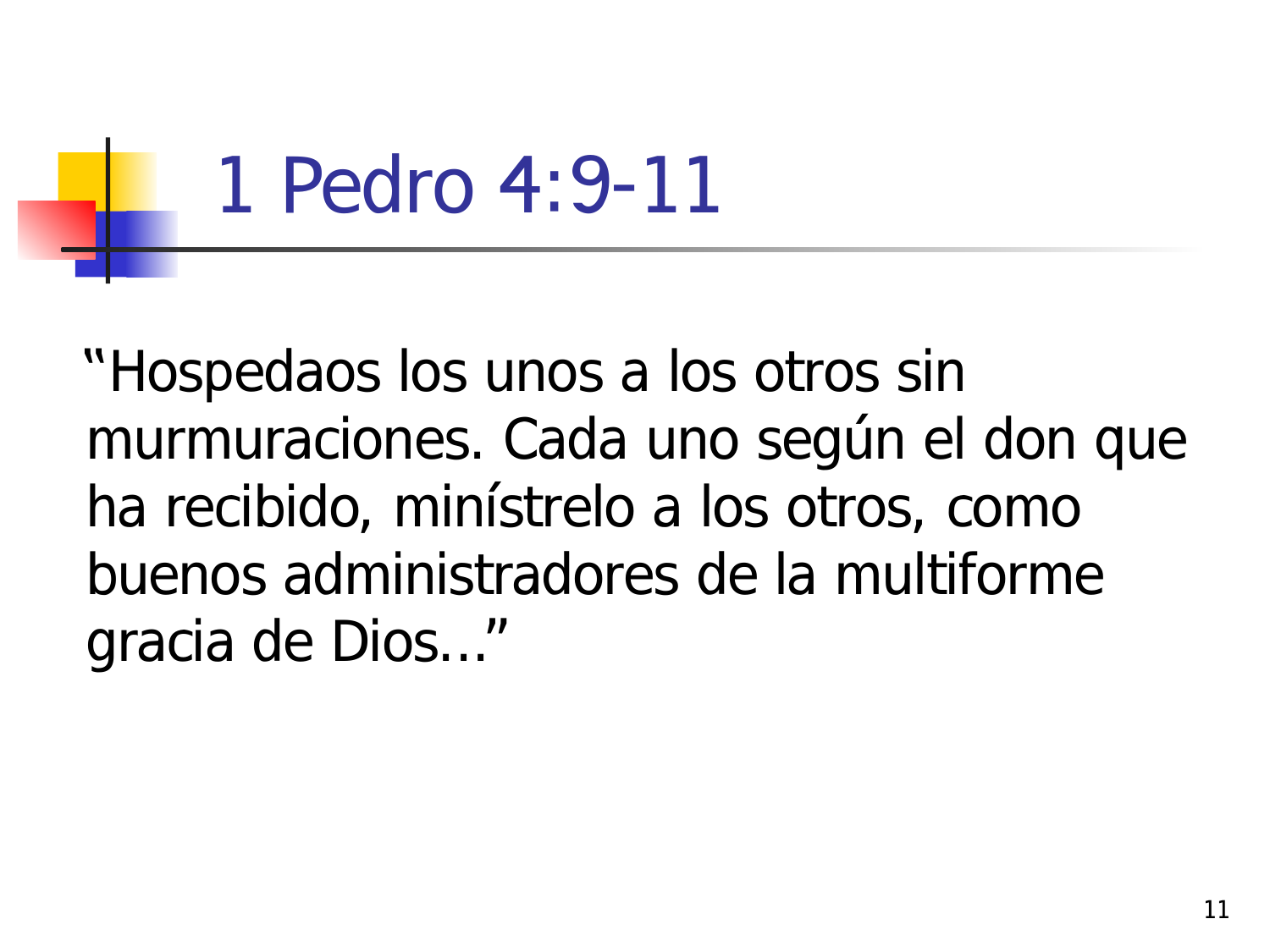

# 1 Pedro 4:9-11
“Hospedaos los unos a los otros sin murmuraciones. Cada uno según el don que ha recibido, minístrelo a los otros, como buenos administradores de la multiforme gracia de Dios...”
11